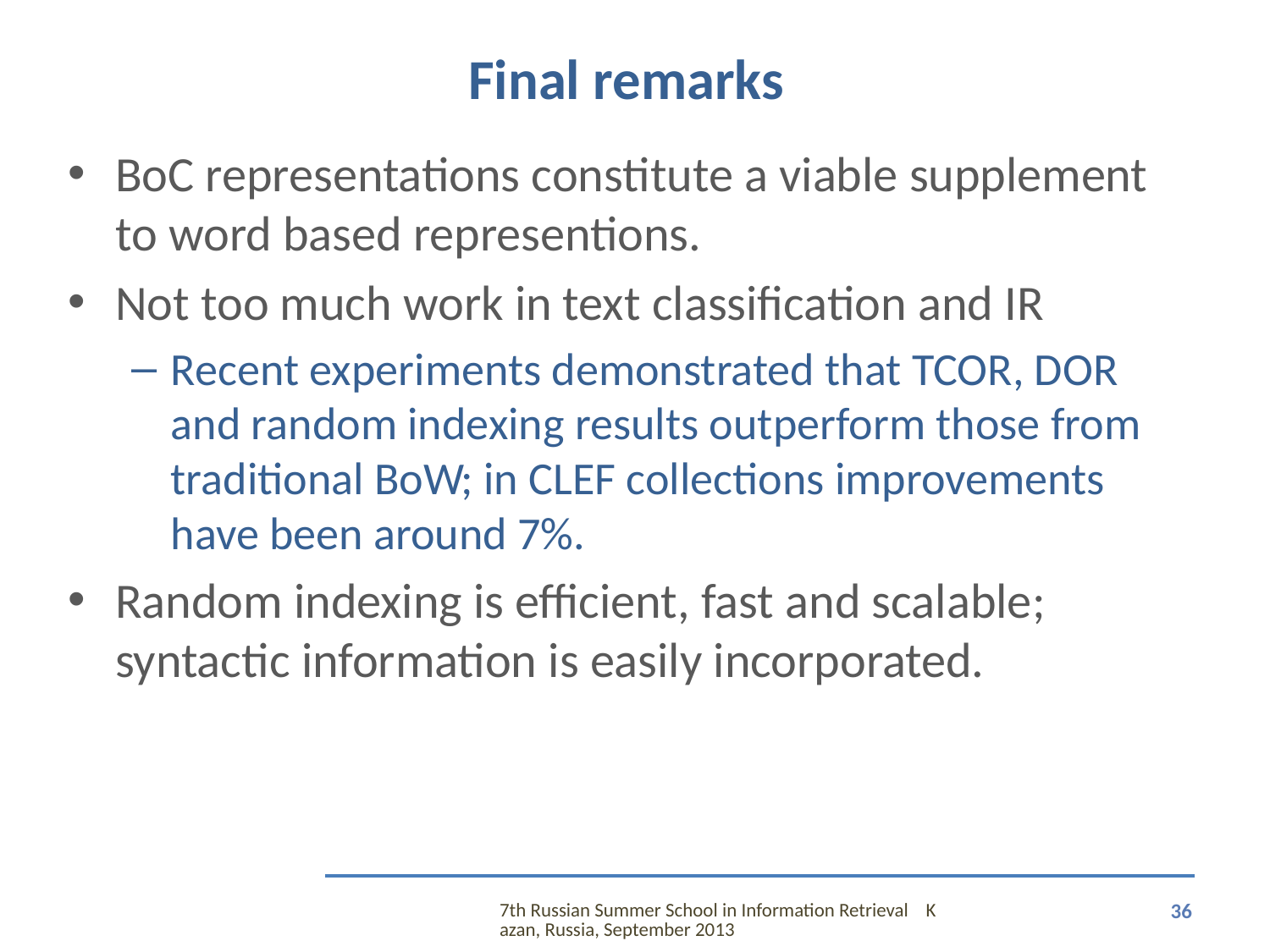

# Final remarks
BoC representations constitute a viable supplement to word based representions.
Not too much work in text classification and IR
Recent experiments demonstrated that TCOR, DOR and random indexing results outperform those from traditional BoW; in CLEF collections improvements have been around 7%.
Random indexing is efficient, fast and scalable; syntactic information is easily incorporated.

7th Russian Summer School in Information Retrieval    Kazan, Russia, September 2013
36